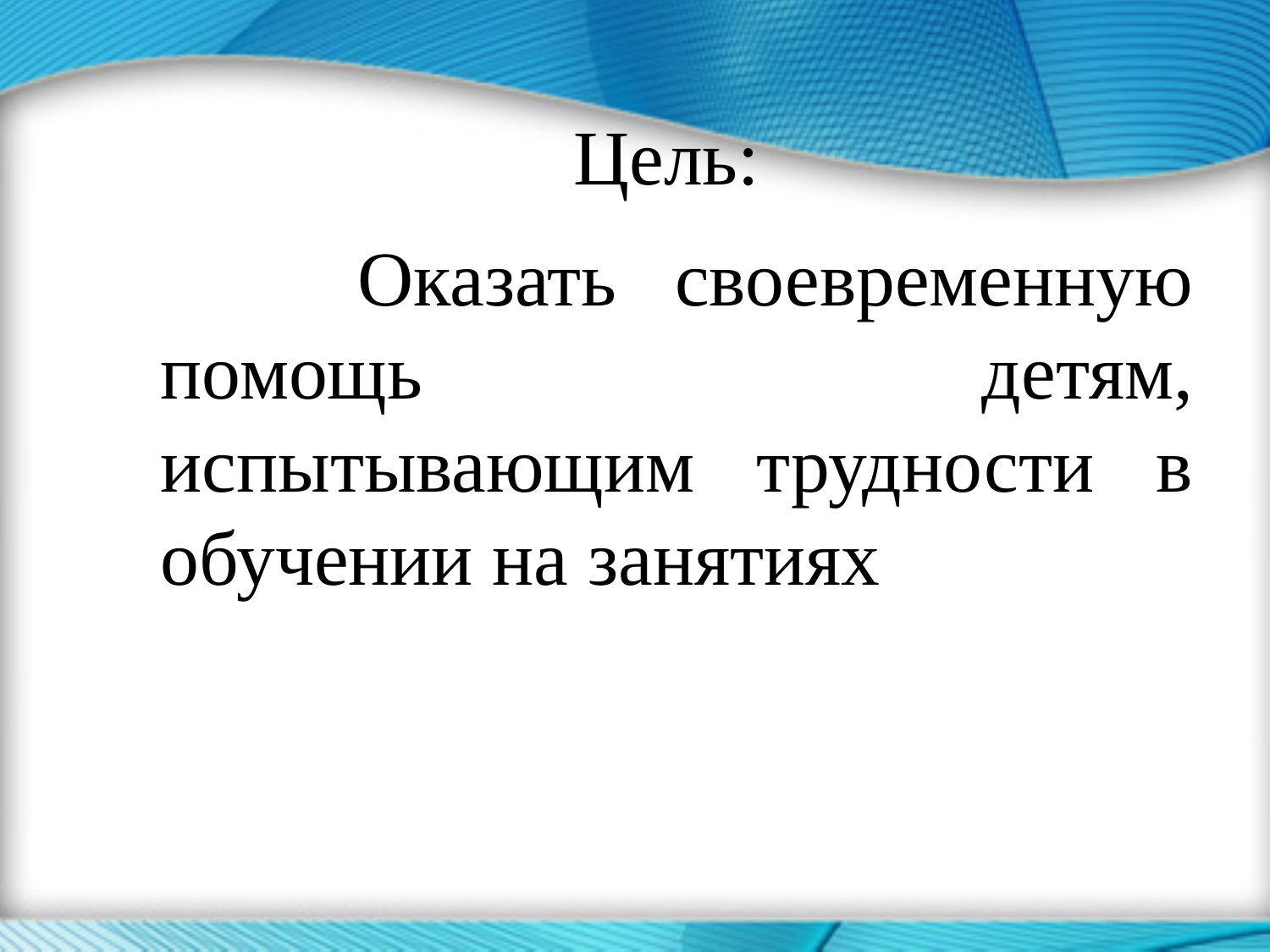

# Цель:
     Оказать своевременную помощь детям, испытывающим трудности в обучении на занятиях